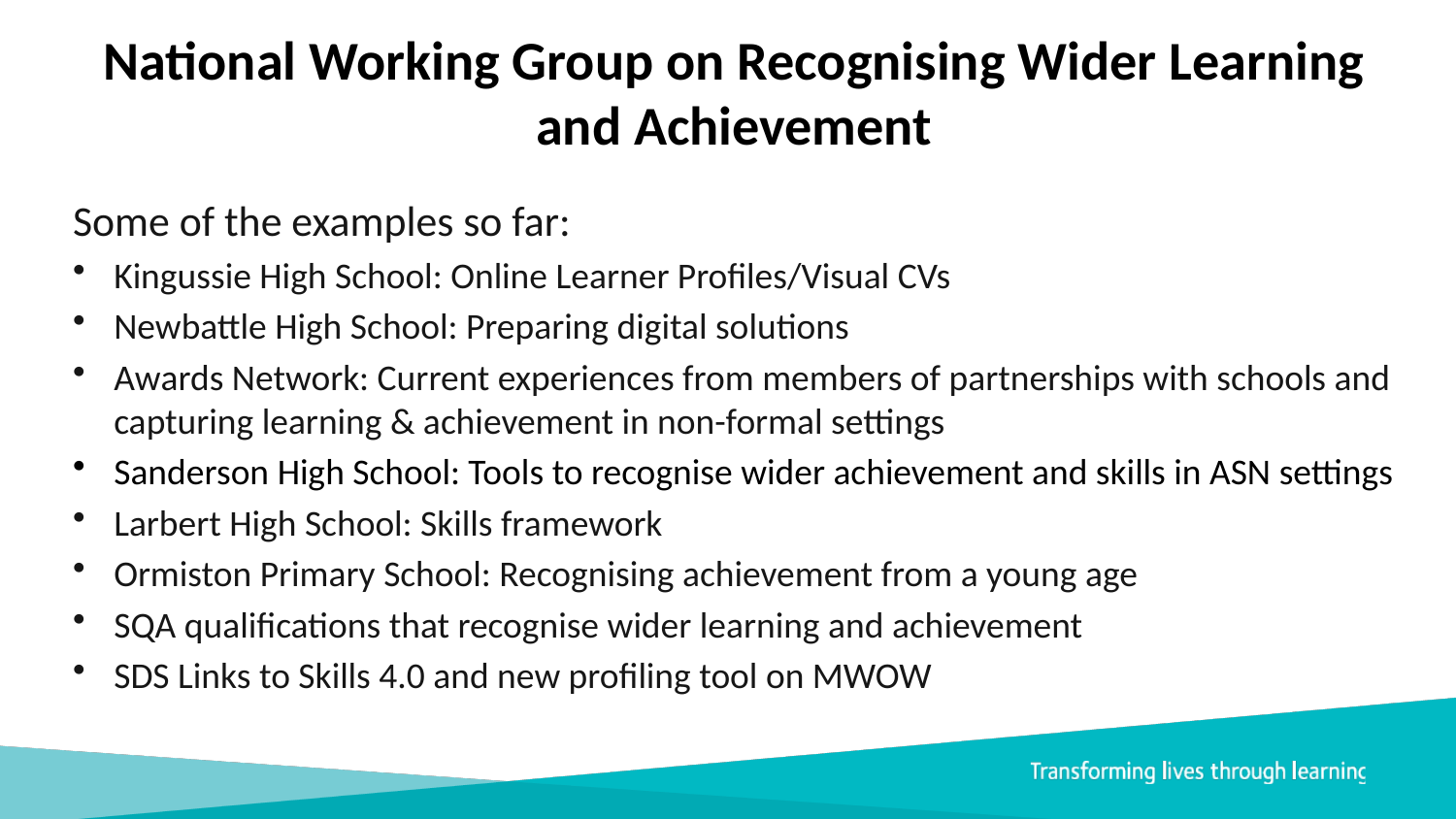

# National Working Group on Recognising Wider Learning and Achievement
Some of the examples so far:
Kingussie High School: Online Learner Profiles/Visual CVs
Newbattle High School: Preparing digital solutions
Awards Network: Current experiences from members of partnerships with schools and capturing learning & achievement in non-formal settings
Sanderson High School: Tools to recognise wider achievement and skills in ASN settings
Larbert High School: Skills framework
Ormiston Primary School: Recognising achievement from a young age
SQA qualifications that recognise wider learning and achievement
SDS Links to Skills 4.0 and new profiling tool on MWOW